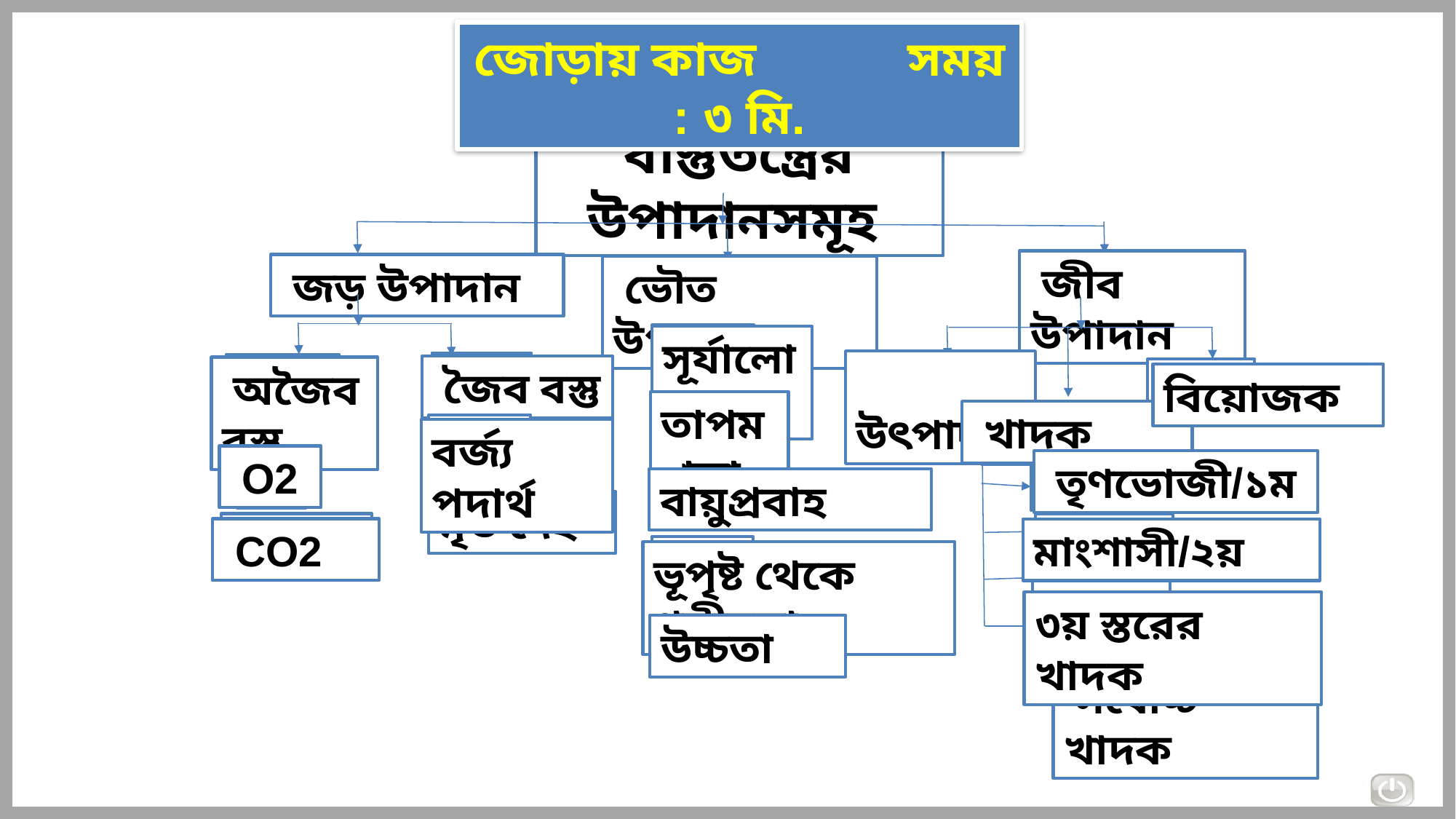

জোড়ায় কাজ            সময় : ৩ মি.
বাস্তুতন্ত্রের উপাদানসমূহ
 জীব উপাদান
 জড় উপাদান
 ভৌত উপাদান

সূর্যালোক
 উৎপাদক

 জৈব বস্তু
 অজৈব বস্তু

বিয়োজক
তাপমাত্রা

 খাদক

বর্জ্য পদার্থ
 O2

 তৃণভোজী/১ম

বায়ুপ্রবাহ

মৃত দেহ

 CO2
মাংশাসী/২য়

ভূপৃষ্ট থেকে গভীরতা

৩য় স্তরের খাদক

উচ্চতা
 সর্বোচ্চ খাদক